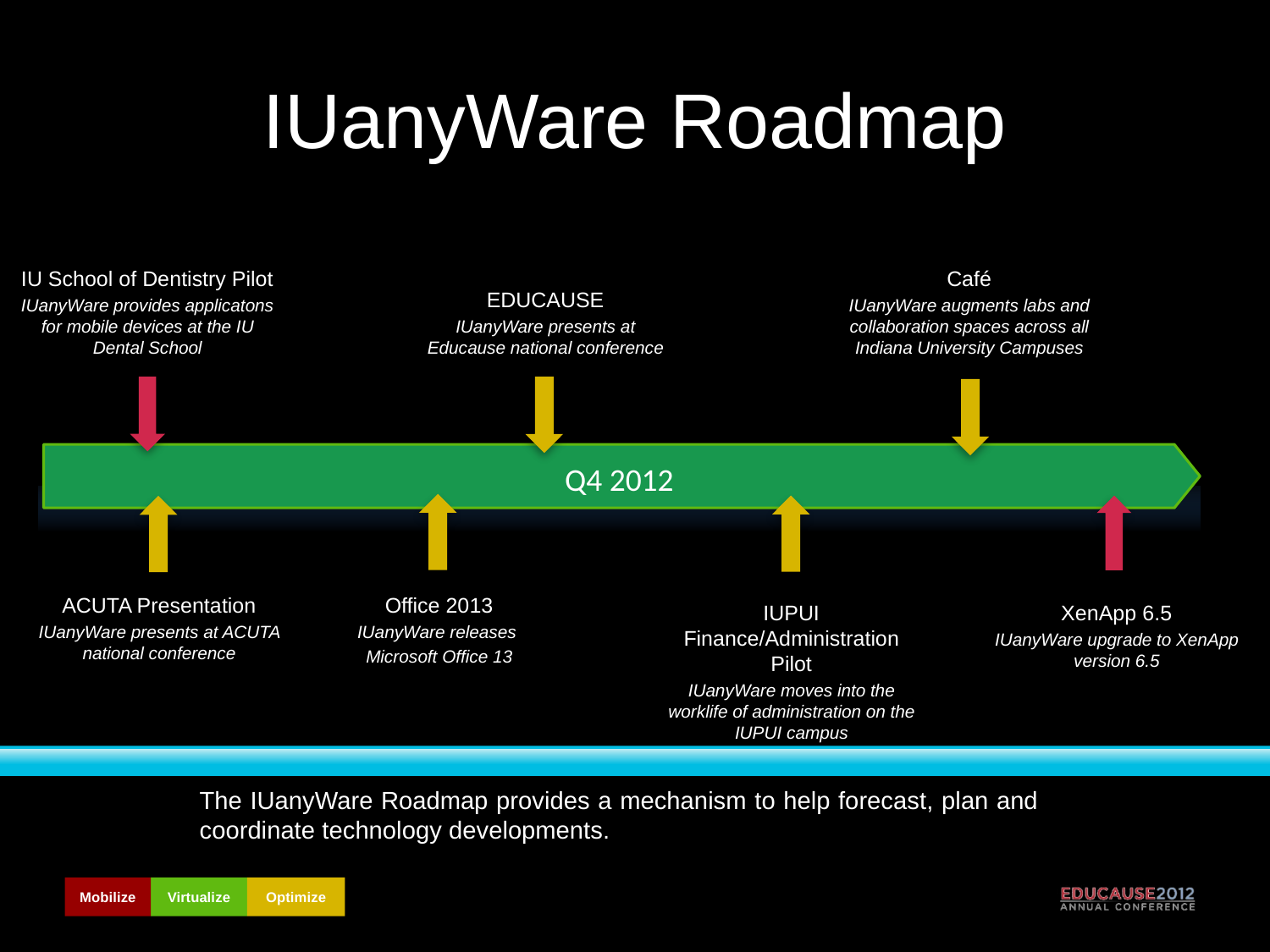

# IUanyWare Roadmap
IU School of Dentistry Pilot
IUanyWare provides applicatons for mobile devices at the IU Dental School
Café
IUanyWare augments labs and collaboration spaces across all Indiana University Campuses
EDUCAUSE
IUanyWare presents at Educause national conference

Q4 2012

ACUTA Presentation
IUanyWare presents at ACUTA national conference
Office 2013
IUanyWare releases
Microsoft Office 13
IUPUI Finance/Administration Pilot
IUanyWare moves into the worklife of administration on the IUPUI campus
XenApp 6.5
IUanyWare upgrade to XenApp version 6.5

The IUanyWare Roadmap provides a mechanism to help forecast, plan and coordinate technology developments.